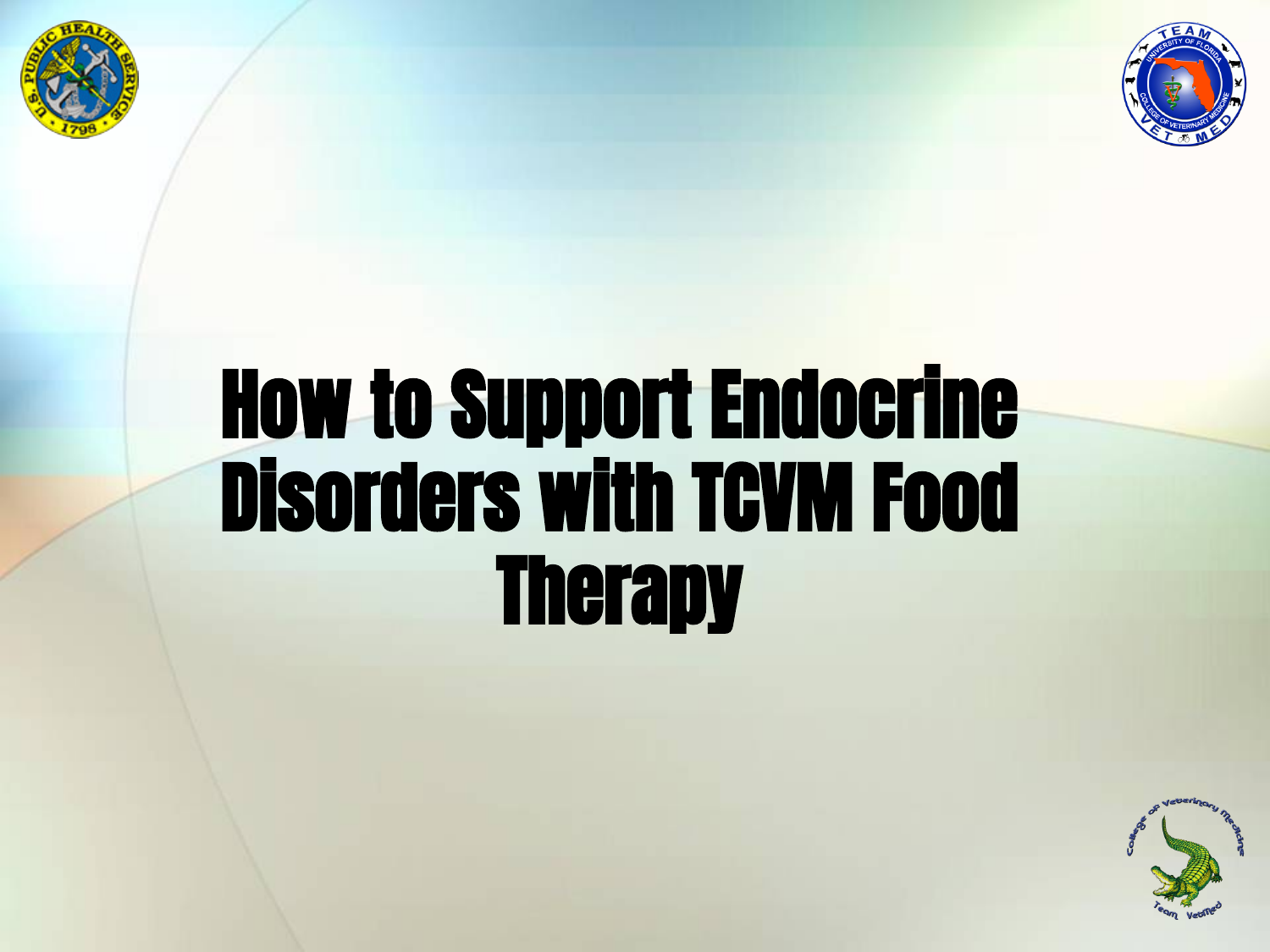

# How to Support Endocrine Disorders with TCVM Food Therapy